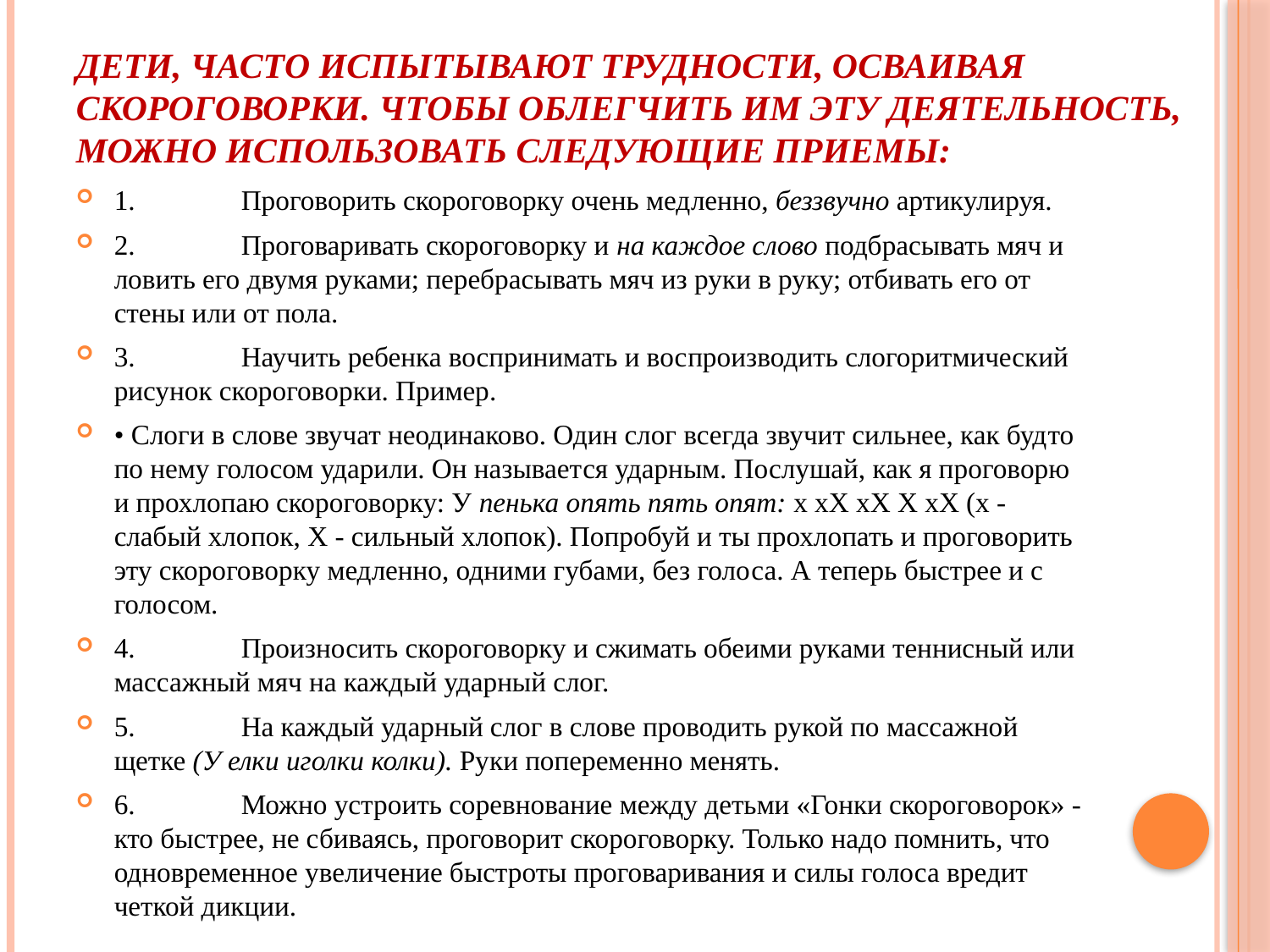

# Дети, часто испытывают трудности, ос­ваивая скороговорки. Чтобы облегчить им эту деятельность, можно использовать следующие приемы:
1.	Проговорить скороговорку очень мед­ленно, беззвучно артикулируя.
2.	Проговаривать скороговорку и на каждое слово подбрасывать мяч и ловить его двумя руками; перебрасывать мяч из руки в руку; отбивать его от стены или от пола.
3.	Научить ребенка воспринимать и вос­производить слогоритмический рисунок скороговорки. Пример.
• Слоги в слове звучат неодинаково. Один слог всегда звучит сильнее, как буд­то по нему голосом ударили. Он называет­ся ударным. Послушай, как я проговорю и прохлопаю скороговорку: У пенька опять пять опят: х хХ хХ X хХ (х - слабый хло­пок, X - сильный хлопок). Попробуй и ты прохлопать и проговорить эту скорого­ворку медленно, одними губами, без голо­са. А теперь быстрее и с голосом.
4.	Произносить скороговорку и сжимать обеими руками теннисный или массаж­ный мяч на каждый ударный слог.
5.	На каждый ударный слог в слове проводить рукой по массажной щетке (У елки иголки колки). Руки попеременно менять.
6.	Можно устроить соревнование между детьми «Гонки скороговорок» - кто быст­рее, не сбиваясь, проговорит скороговорку. Только надо помнить, что одновременное увеличение быстроты проговаривания и силы голоса вредит четкой дикции.